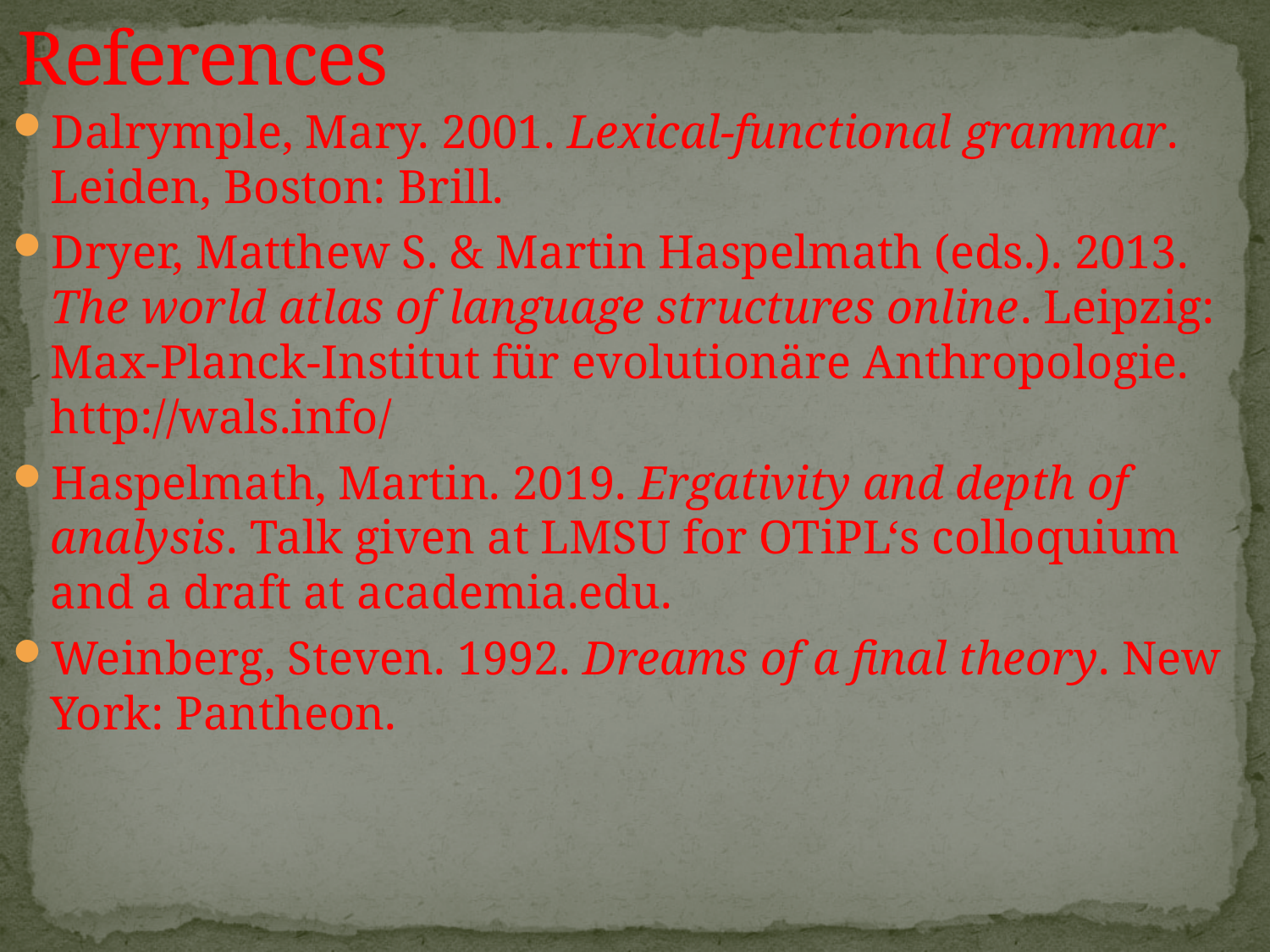

# References
Dalrymple, Mary. 2001. Lexical-functional grammar. Leiden, Boston: Brill.
Dryer, Matthew S. & Martin Haspelmath (eds.). 2013. The world atlas of language structures online. Leipzig: Max-Planck-Institut für evolutionäre Anthropologie. http://wals.info/
Haspelmath, Martin. 2019. Ergativity and depth of analysis. Talk given at LMSU for OTiPL‘s colloquium and a draft at academia.edu.
Weinberg, Steven. 1992. Dreams of a final theory. New York: Pantheon.